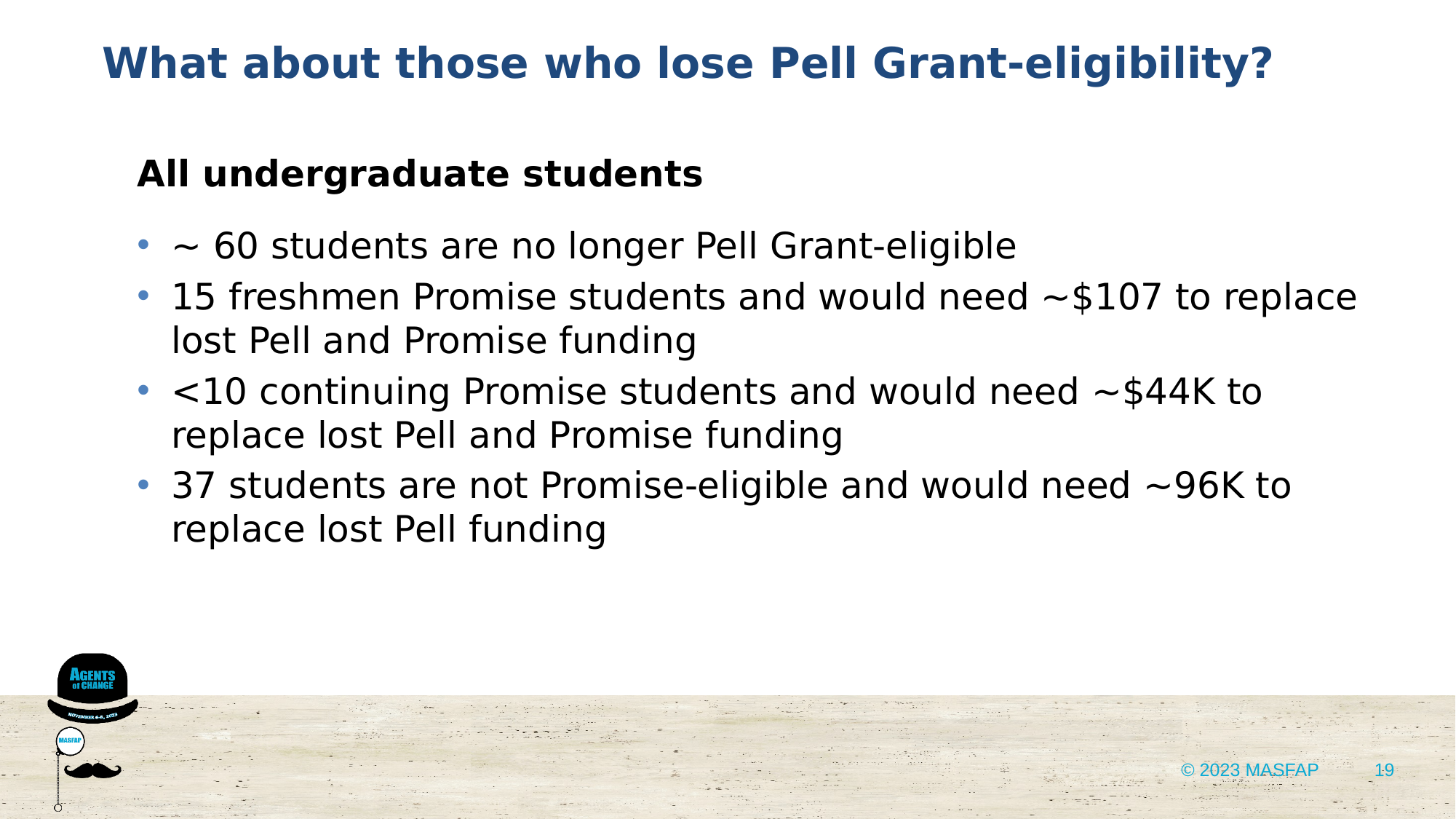

What about those who lose Pell Grant-eligibility?
All undergraduate students
~ 60 students are no longer Pell Grant-eligible
15 freshmen Promise students and would need ~$107 to replace lost Pell and Promise funding
<10 continuing Promise students and would need ~$44K to replace lost Pell and Promise funding
37 students are not Promise-eligible and would need ~96K to replace lost Pell funding

19
© 2023 MASFAP